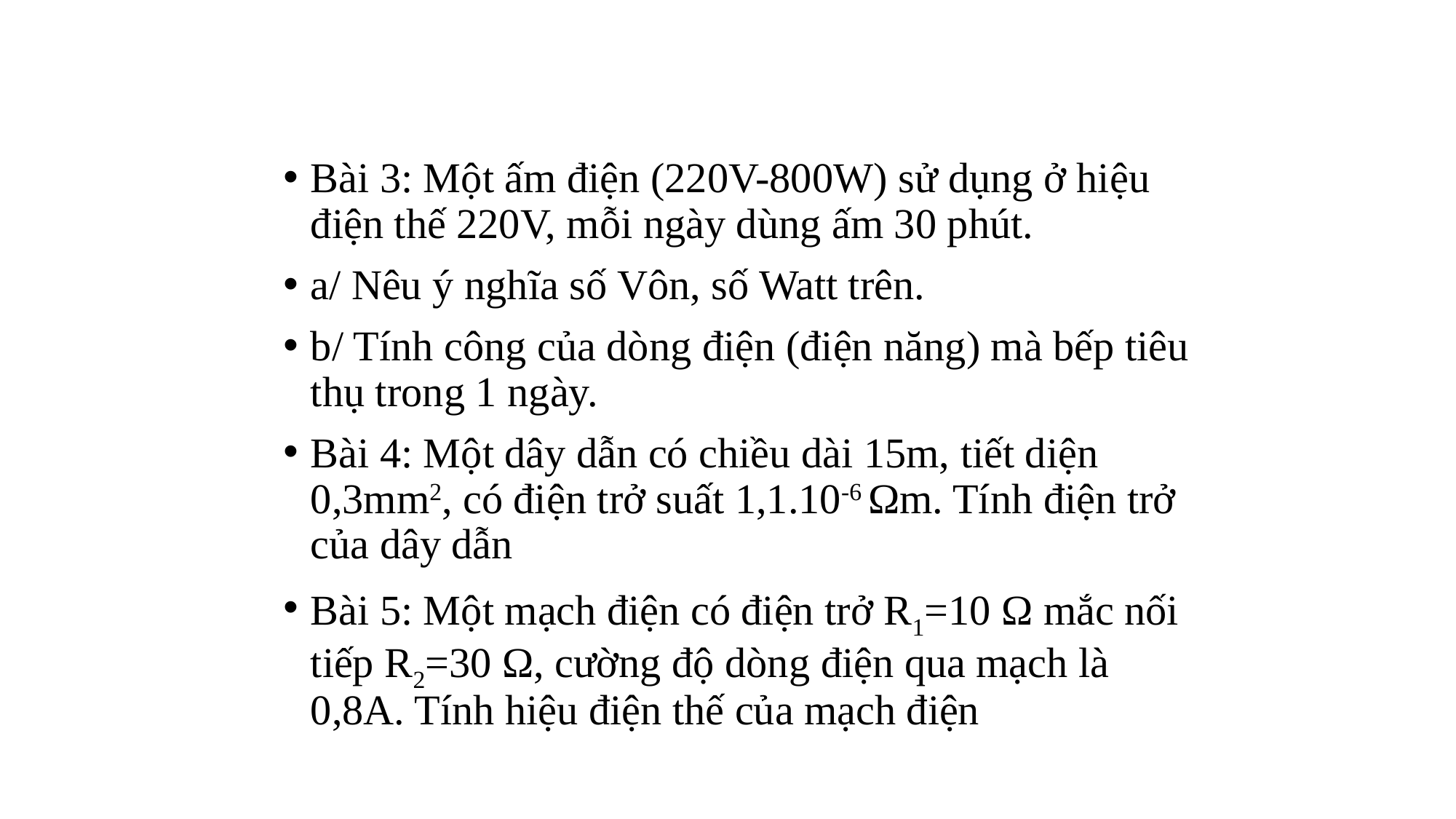

Bài 3: Một ấm điện (220V-800W) sử dụng ở hiệu điện thế 220V, mỗi ngày dùng ấm 30 phút.
a/ Nêu ý nghĩa số Vôn, số Watt trên.
b/ Tính công của dòng điện (điện năng) mà bếp tiêu thụ trong 1 ngày.
Bài 4: Một dây dẫn có chiều dài 15m, tiết diện 0,3mm2, có điện trở suất 1,1.10-6 Ωm. Tính điện trở của dây dẫn
Bài 5: Một mạch điện có điện trở R1=10 Ω mắc nối tiếp R2=30 Ω, cường độ dòng điện qua mạch là 0,8A. Tính hiệu điện thế của mạch điện